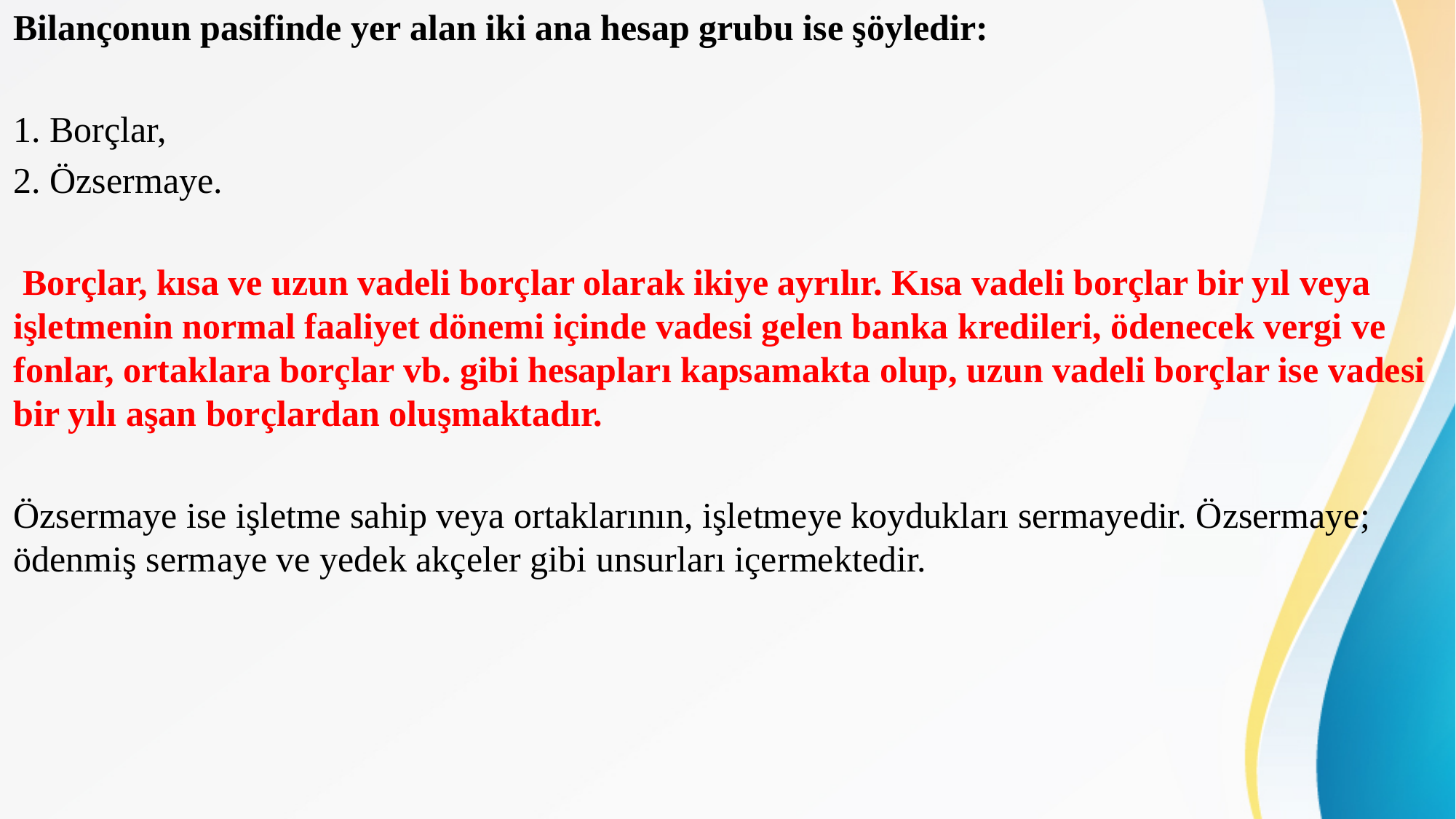

Bilançonun pasifinde yer alan iki ana hesap grubu ise şöyledir:

1. Borçlar,
2. Özsermaye.

 Borçlar, kısa ve uzun vadeli borçlar olarak ikiye ayrılır. Kısa vadeli borçlar bir yıl veya işletmenin normal faaliyet dönemi içinde vadesi gelen banka kredileri, ödenecek vergi ve fonlar, ortaklara borçlar vb. gibi hesapları kapsamakta olup, uzun vadeli borçlar ise vadesi bir yılı aşan borçlardan oluşmaktadır.

Özsermaye ise işletme sahip veya ortaklarının, işletmeye koydukları sermayedir. Özsermaye; ödenmiş sermaye ve yedek akçeler gibi unsurları içermektedir.